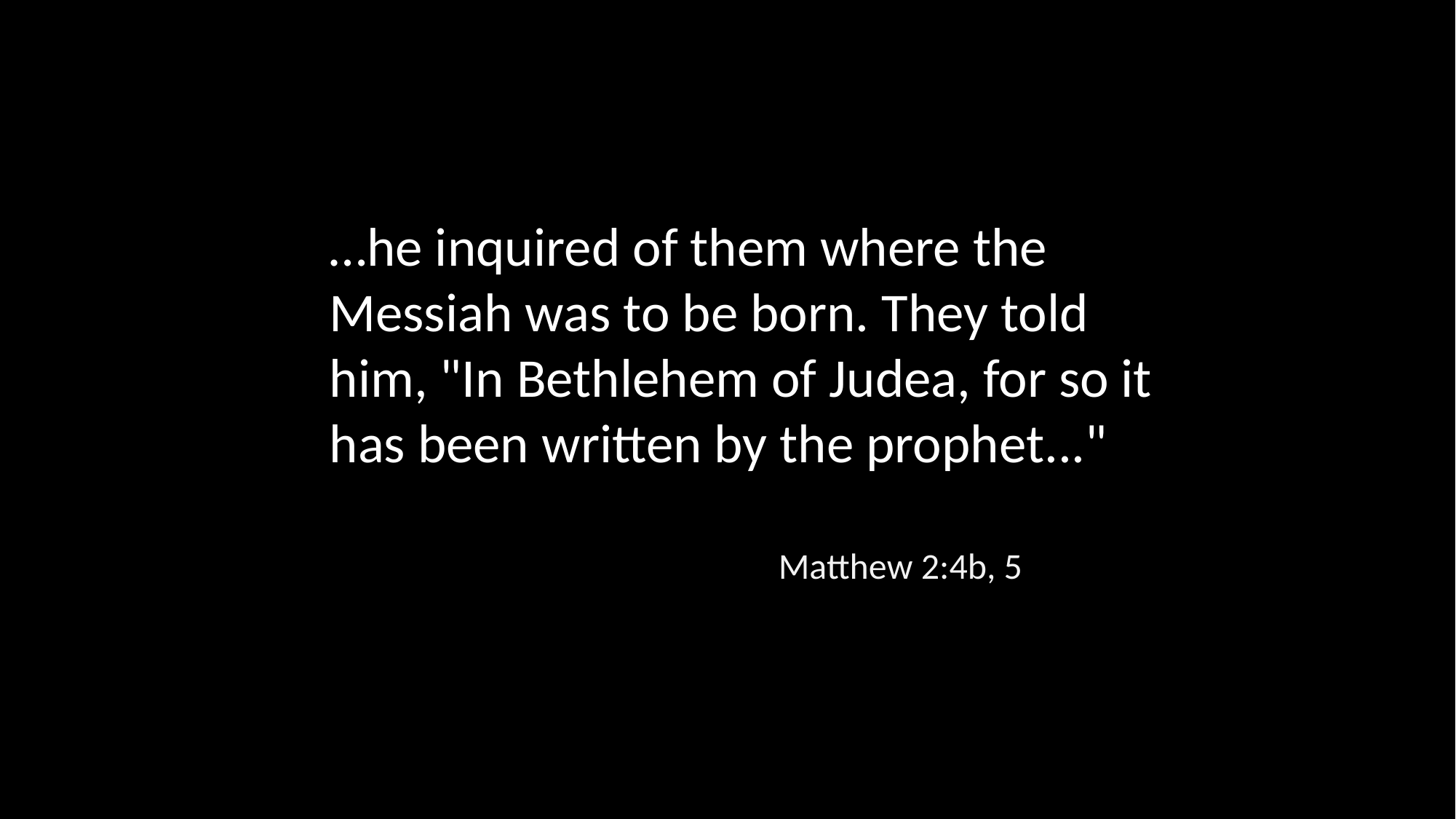

…he inquired of them where the Messiah was to be born. They told him, "In Bethlehem of Judea, for so it has been written by the prophet..."
Matthew 2:4b, 5